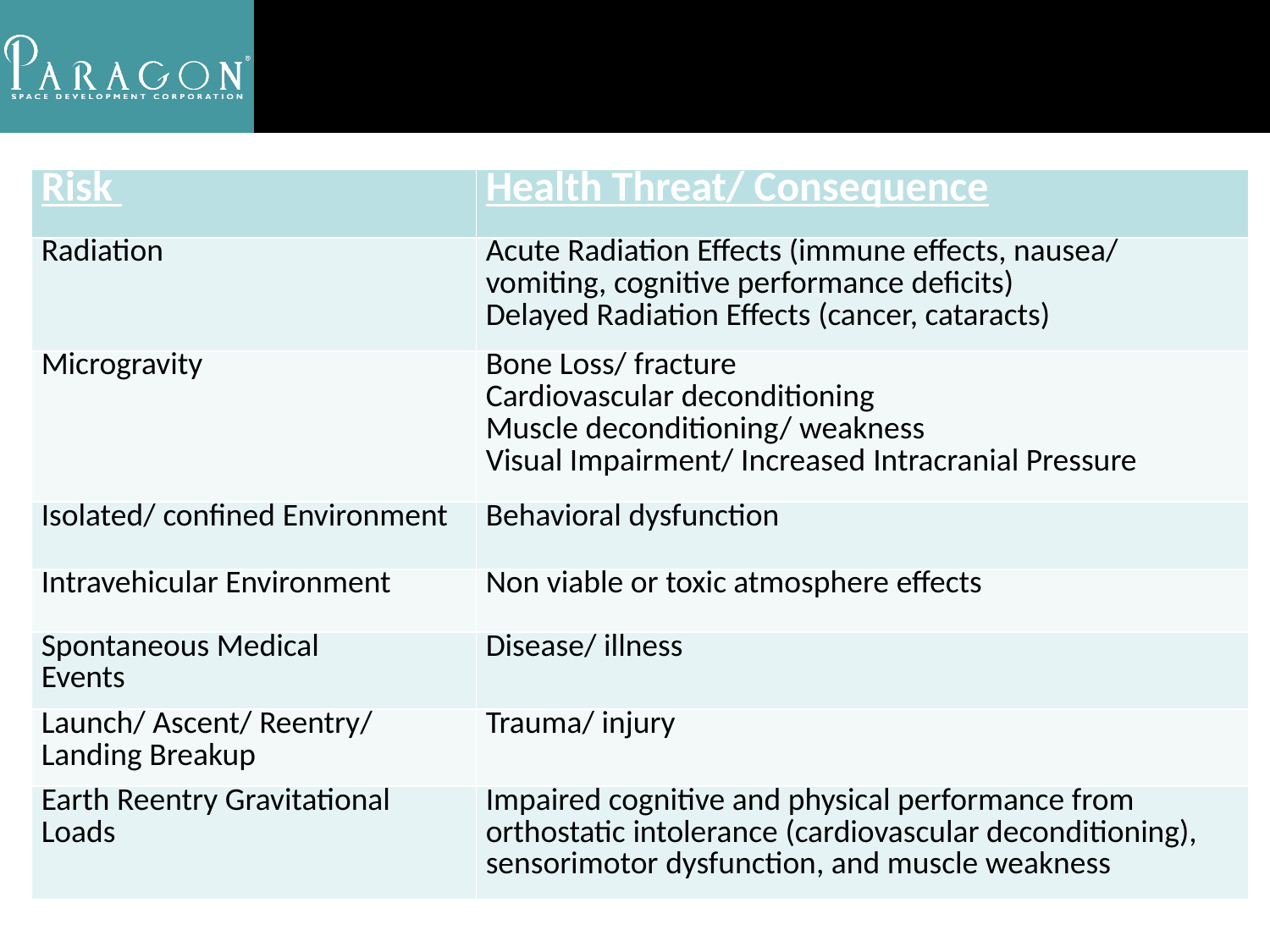

| Risk | Health Threat/ Consequence |
| --- | --- |
| Radiation | Acute Radiation Effects (immune effects, nausea/ vomiting, cognitive performance deficits) Delayed Radiation Effects (cancer, cataracts) |
| Microgravity | Bone Loss/ fracture Cardiovascular deconditioning Muscle deconditioning/ weakness Visual Impairment/ Increased Intracranial Pressure |
| Isolated/ confined Environment | Behavioral dysfunction |
| Intravehicular Environment | Non viable or toxic atmosphere effects |
| Spontaneous Medical Events | Disease/ illness |
| Launch/ Ascent/ Reentry/ Landing Breakup | Trauma/ injury |
| Earth Reentry Gravitational Loads | Impaired cognitive and physical performance from orthostatic intolerance (cardiovascular deconditioning), sensorimotor dysfunction, and muscle weakness |